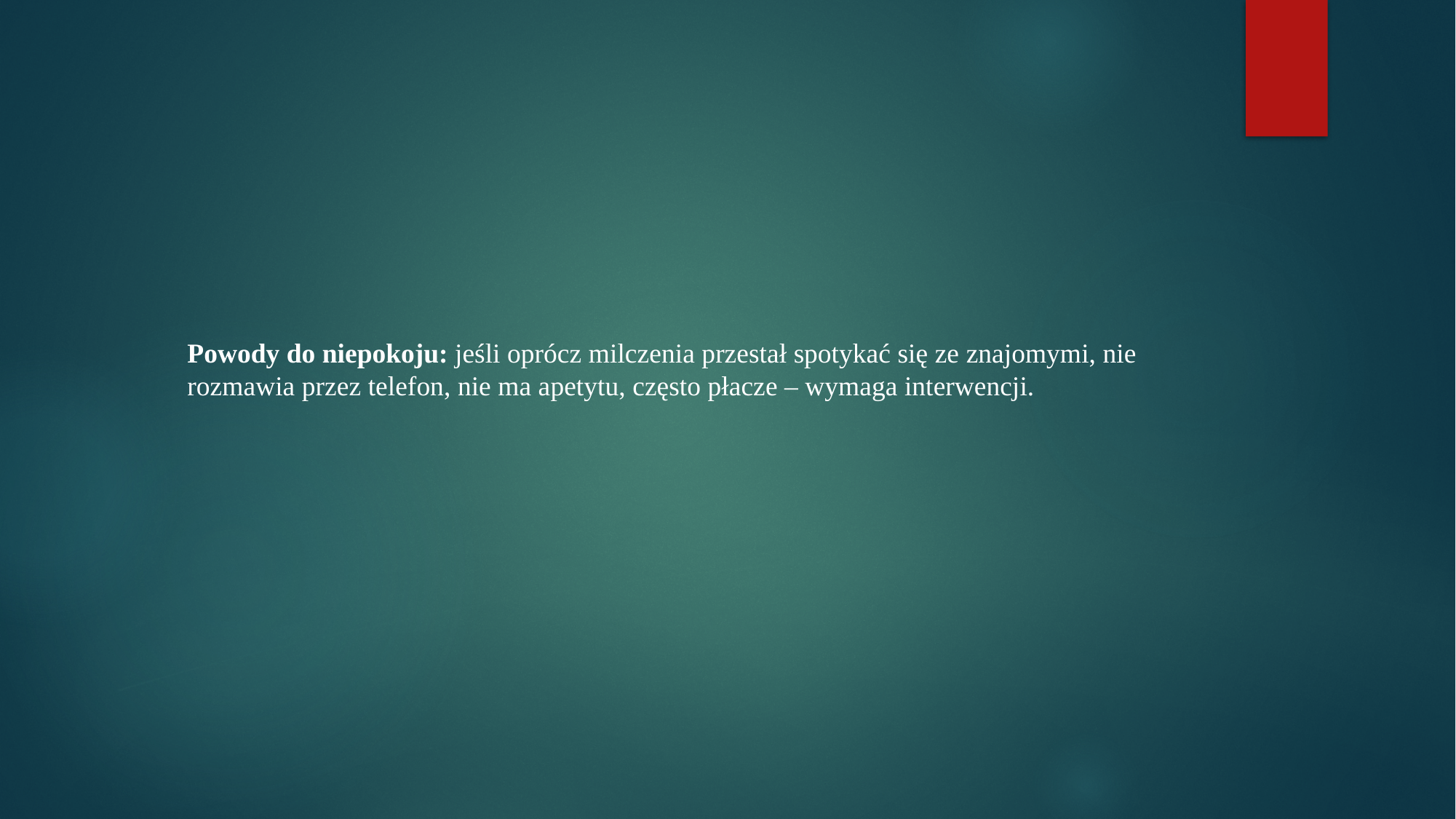

# Powody do niepokoju: jeśli oprócz milczenia przestał spotykać się ze znajomymi, nie rozmawia przez telefon, nie ma apetytu, często płacze – wymaga interwencji.